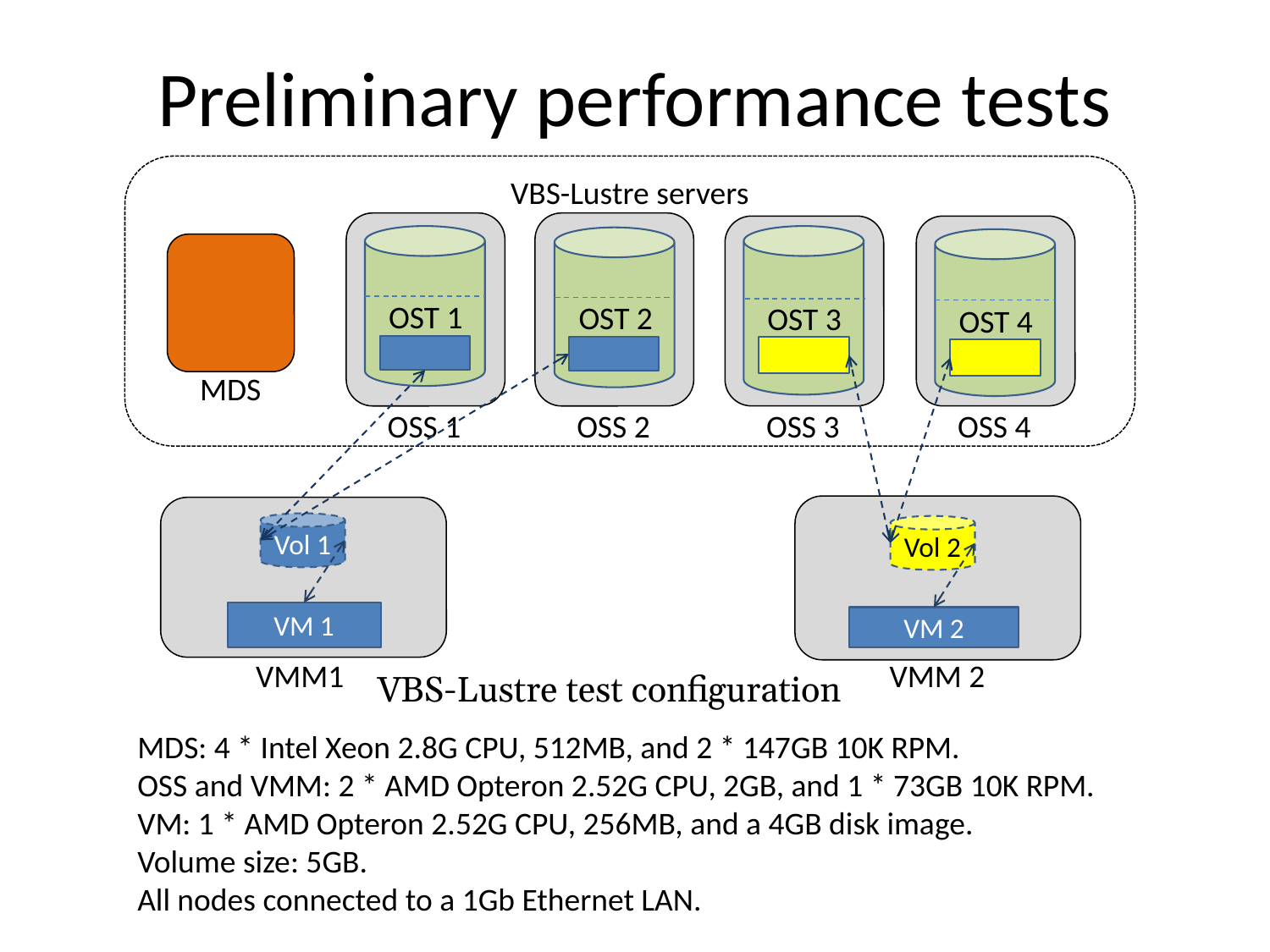

# Preliminary performance tests
VBS-Lustre servers

……
……
OST 1
OST 2
OST 3
OST 4

MDS
OSS 1
OSS 2
OSS 3
OSS 4

Vol 1
Vol 2
VM 1
VM 2
VMM1
VMM 2
VBS-Lustre test configuration
MDS: 4 * Intel Xeon 2.8G CPU, 512MB, and 2 * 147GB 10K RPM.
OSS and VMM: 2 * AMD Opteron 2.52G CPU, 2GB, and 1 * 73GB 10K RPM.
VM: 1 * AMD Opteron 2.52G CPU, 256MB, and a 4GB disk image.
Volume size: 5GB.
All nodes connected to a 1Gb Ethernet LAN.